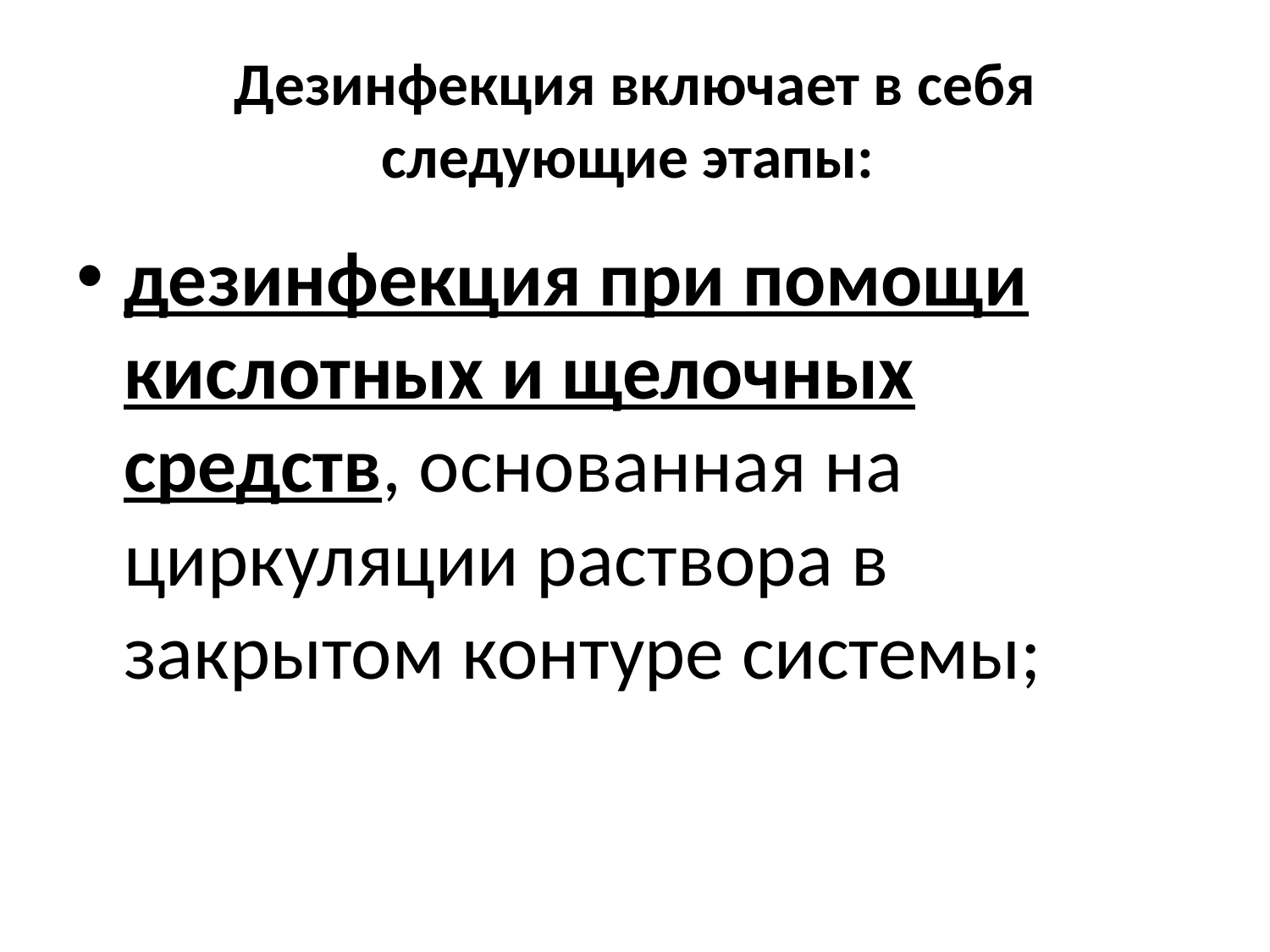

# Дезинфекция включает в себя следующие этапы:
дезинфекция при помощи кислотных и щелочных средств, основанная на циркуляции раствора в закрытом контуре системы;